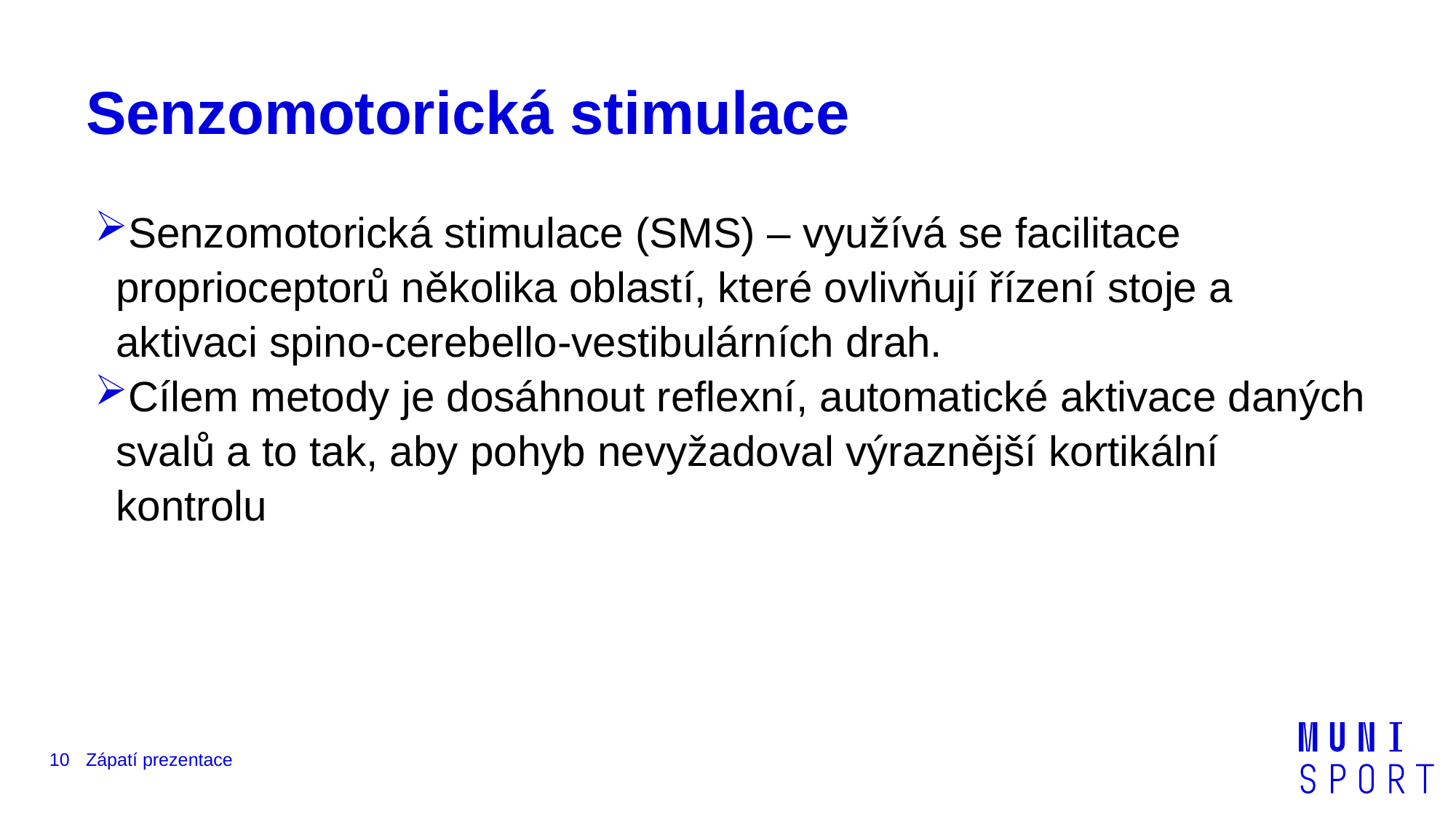

# Senzomotorická stimulace

Senzomotorická stimulace (SMS) – využívá se facilitace proprioceptorů několika oblastí, které ovlivňují řízení stoje a aktivaci spino-cerebello-vestibulárních drah.
Cílem metody je dosáhnout reflexní, automatické aktivace daných svalů a to tak, aby pohyb nevyžadoval výraznější kortikální kontrolu
10
Zápatí prezentace